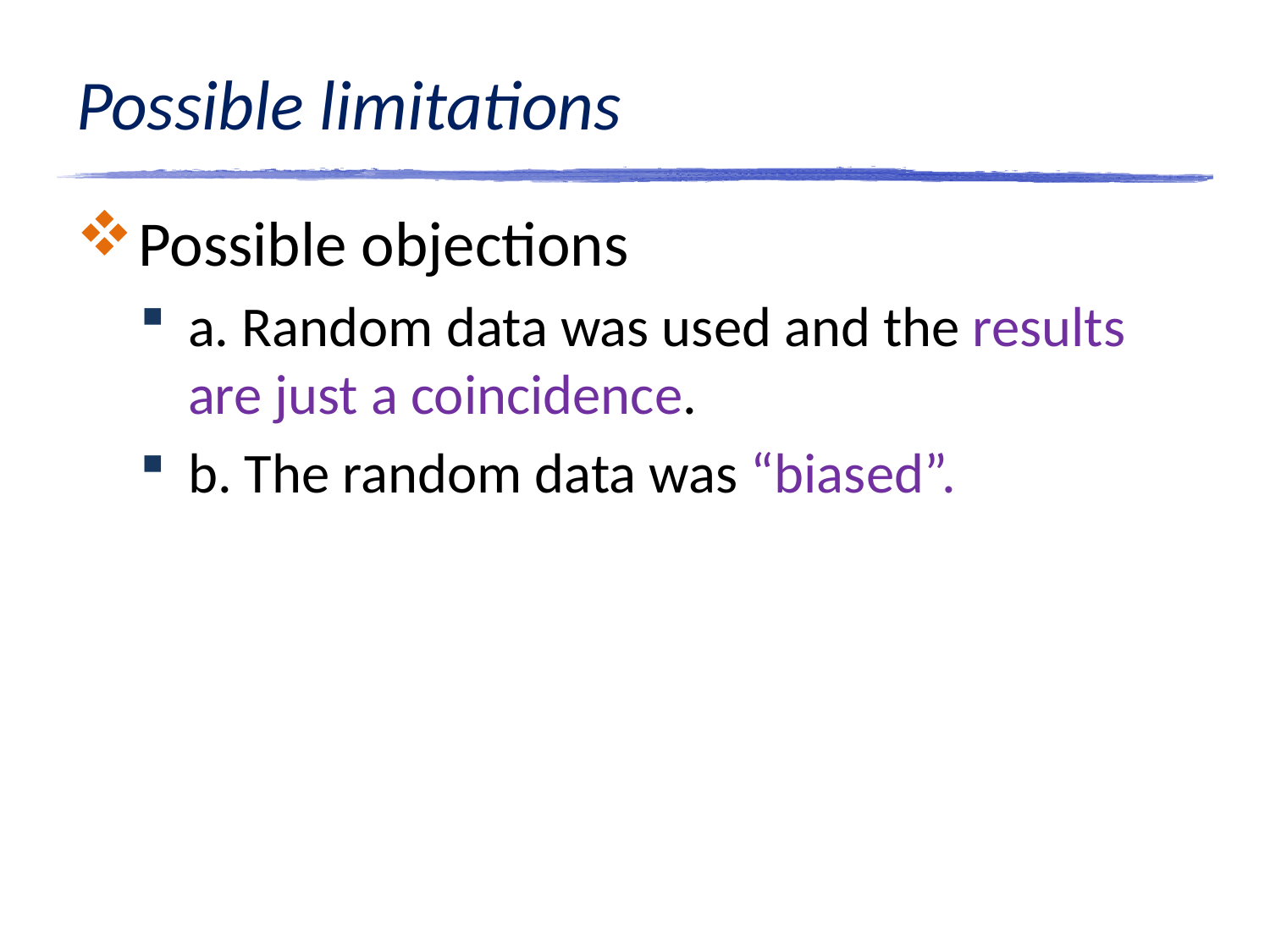

# Possible limitations
Possible objections
a. Random data was used and the results are just a coincidence.
b. The random data was “biased”.